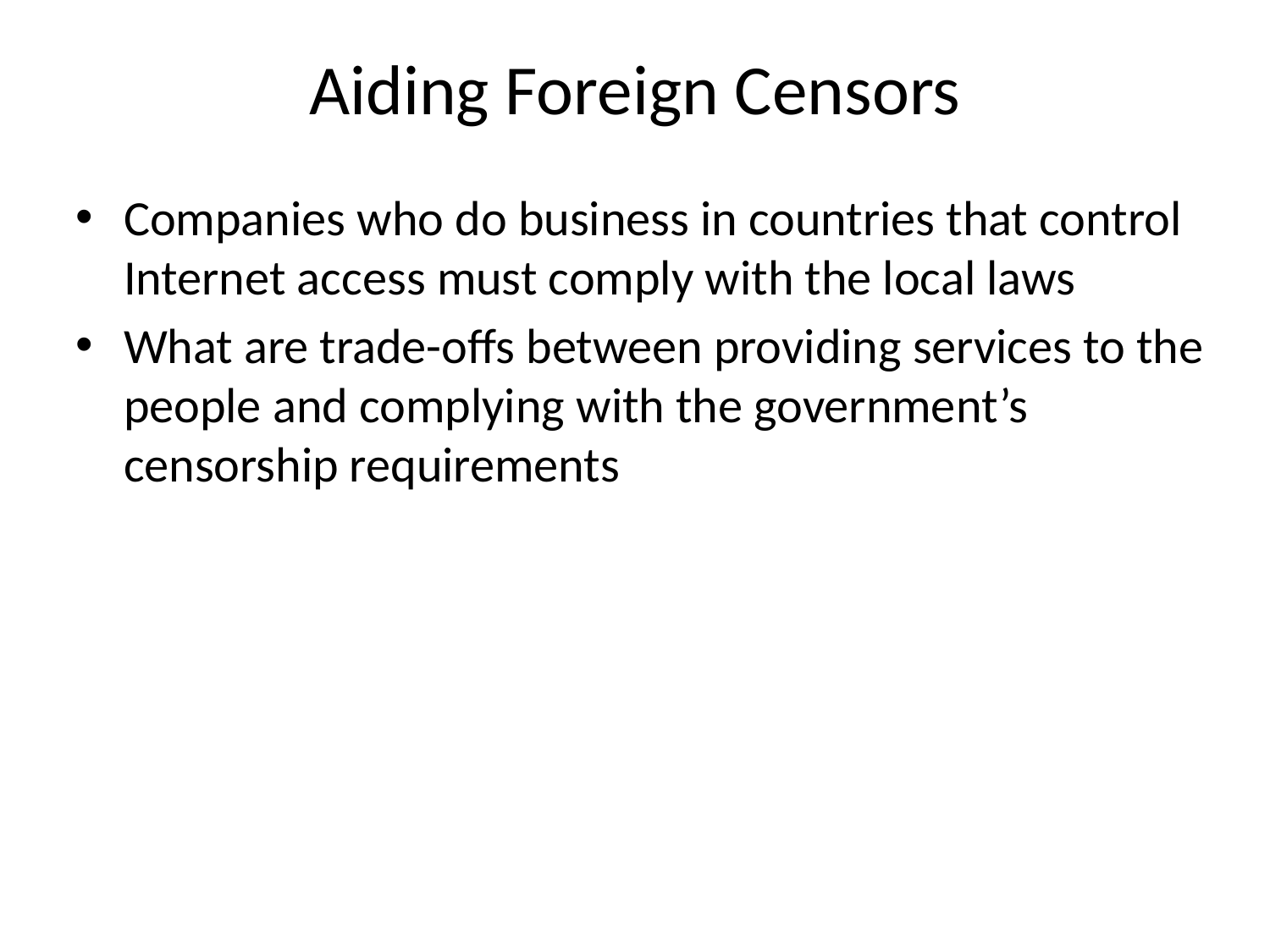

# Aiding Foreign Censors
Companies who do business in countries that control Internet access must comply with the local laws
What are trade-offs between providing services to the people and complying with the government’s censorship requirements